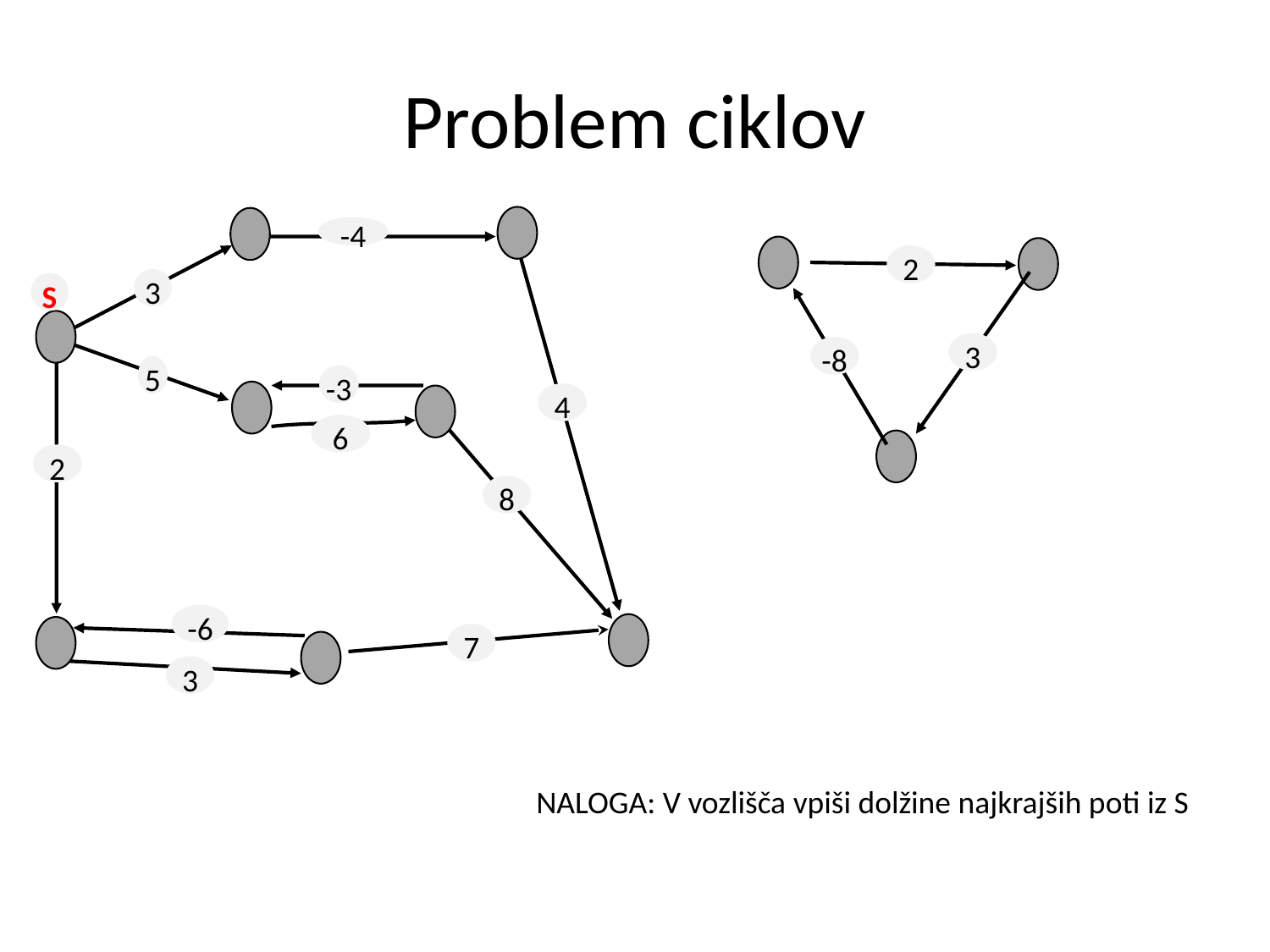

# Problem ciklov

-4

2

3

S

3
-8

5
-3

4

6

2
8
-6

7

3

NALOGA: V vozlišča vpiši dolžine najkrajših poti iz S